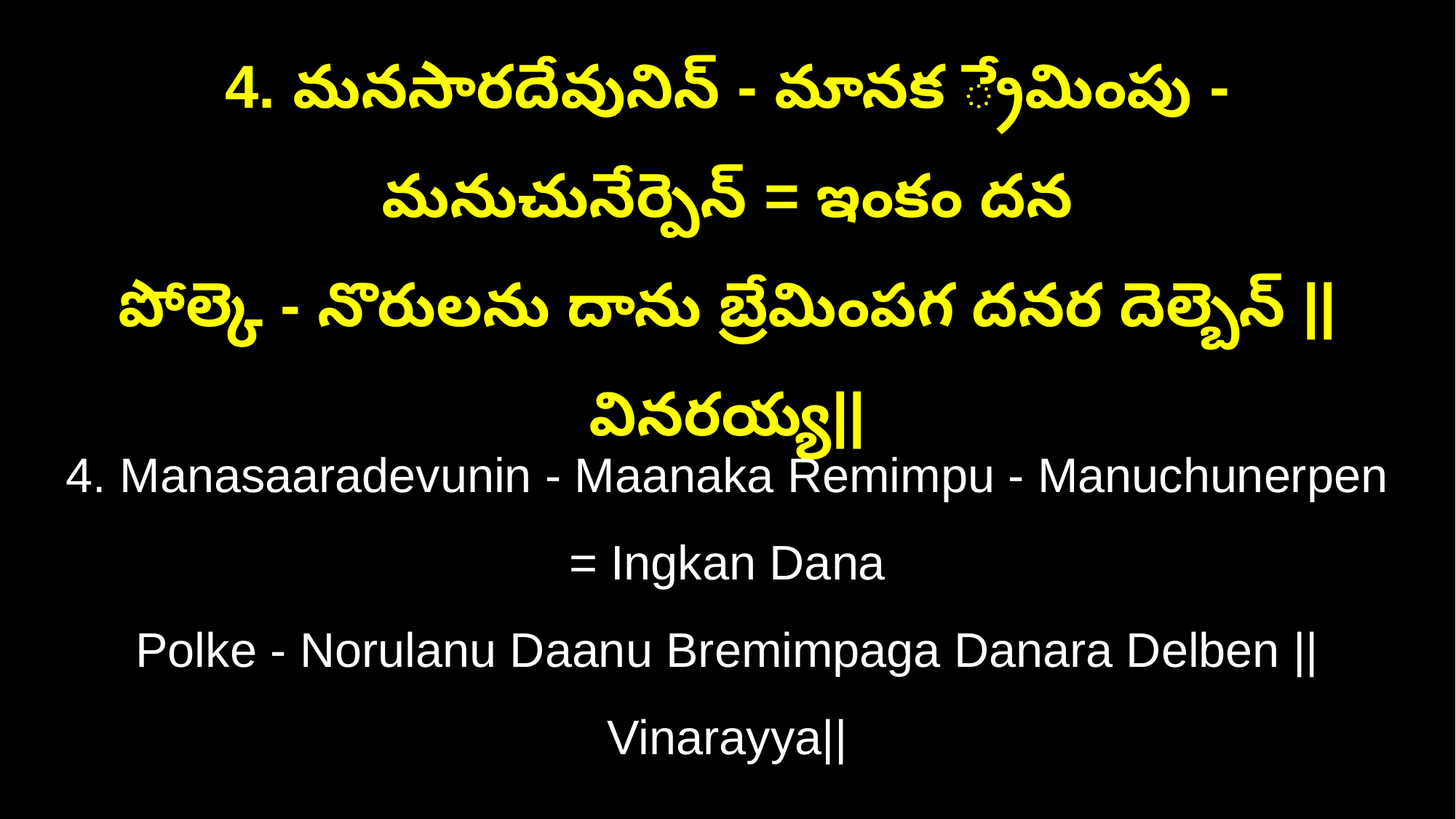

4. మనసారదేవునిన్‌ - మానక ్రేమింపు - మనుచునేర్పెన్‌ = ఇంకం దన
పోల్కె - నొరులను దాను బ్రేమింపగ దనర దెల్బెన్‌ || వినరయ్య||
4. Manasaaradevunin - Maanaka Remimpu - Manuchunerpen = Ingkan Dana
Polke - Norulanu Daanu Bremimpaga Danara Delben || Vinarayya||